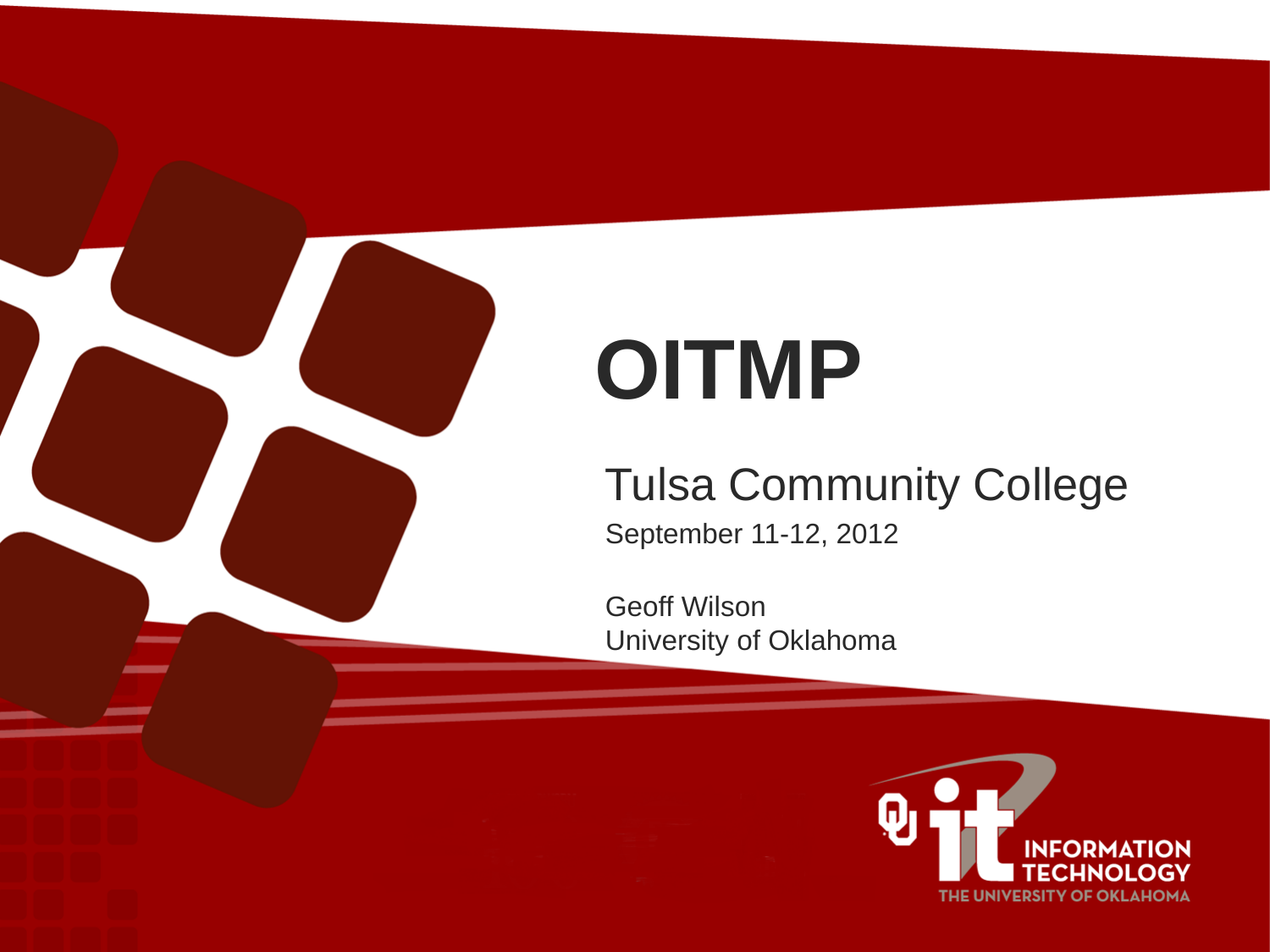

# OITMP
Tulsa Community College
September 11-12, 2012
Geoff Wilson
University of Oklahoma